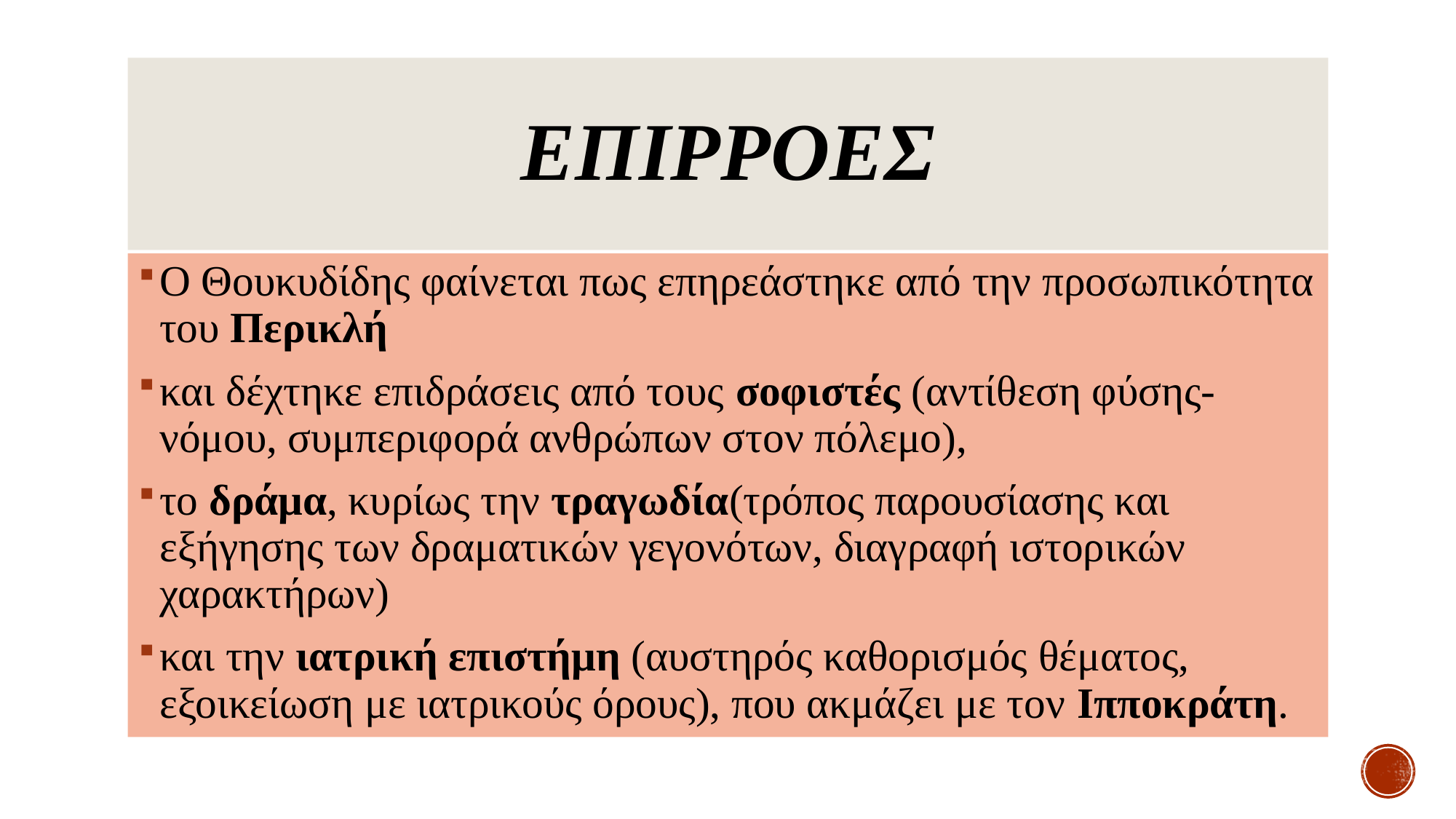

# EπιρροΕς
O Θουκυδίδης φαίνεται πως επηρεάστηκε από την προσωπικότητα του Περικλή
και δέχτηκε επιδράσεις από τους σοφιστές (αντίθεση φύσης-νόμου, συμπεριφορά ανθρώπων στον πόλεμο),
το δράμα, κυρίως την τραγωδία(τρόπος παρουσίασης και εξήγησης των δραματικών γεγονότων, διαγραφή ιστορικών χαρακτήρων)
και την ιατρική επιστήμη (αυστηρός καθορισμός θέματος, εξοικείωση με ιατρικούς όρους), που ακμάζει με τον Ιπποκράτη.